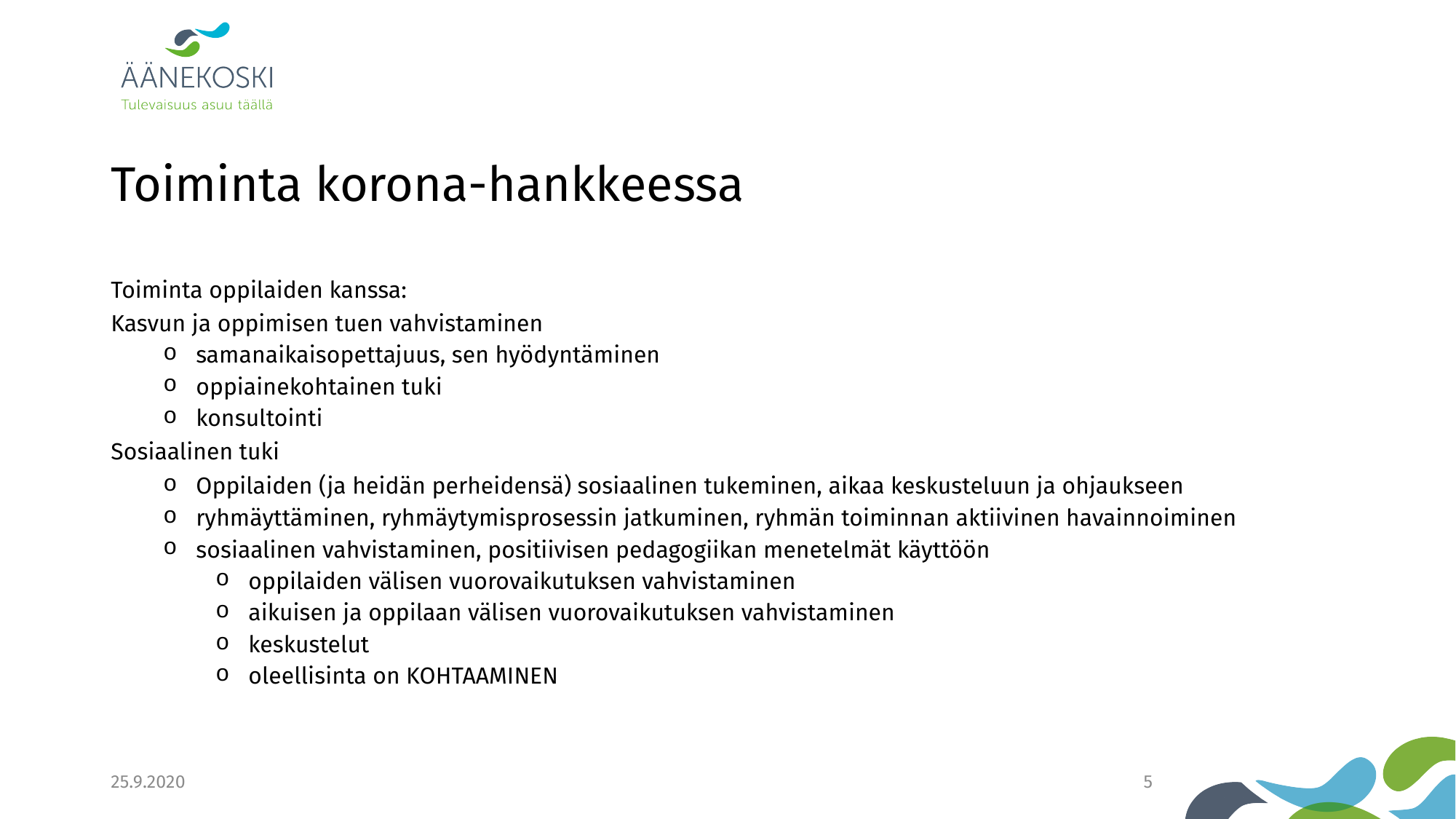

# Toiminta korona-hankkeessa
Toiminta oppilaiden kanssa:
Kasvun ja oppimisen tuen vahvistaminen
samanaikaisopettajuus, sen hyödyntäminen
oppiainekohtainen tuki
konsultointi
Sosiaalinen tuki
Oppilaiden (ja heidän perheidensä) sosiaalinen tukeminen, aikaa keskusteluun ja ohjaukseen
ryhmäyttäminen, ryhmäytymisprosessin jatkuminen, ryhmän toiminnan aktiivinen havainnoiminen
sosiaalinen vahvistaminen, positiivisen pedagogiikan menetelmät käyttöön
oppilaiden välisen vuorovaikutuksen vahvistaminen
aikuisen ja oppilaan välisen vuorovaikutuksen vahvistaminen
keskustelut
oleellisinta on KOHTAAMINEN

25.9.2020

5